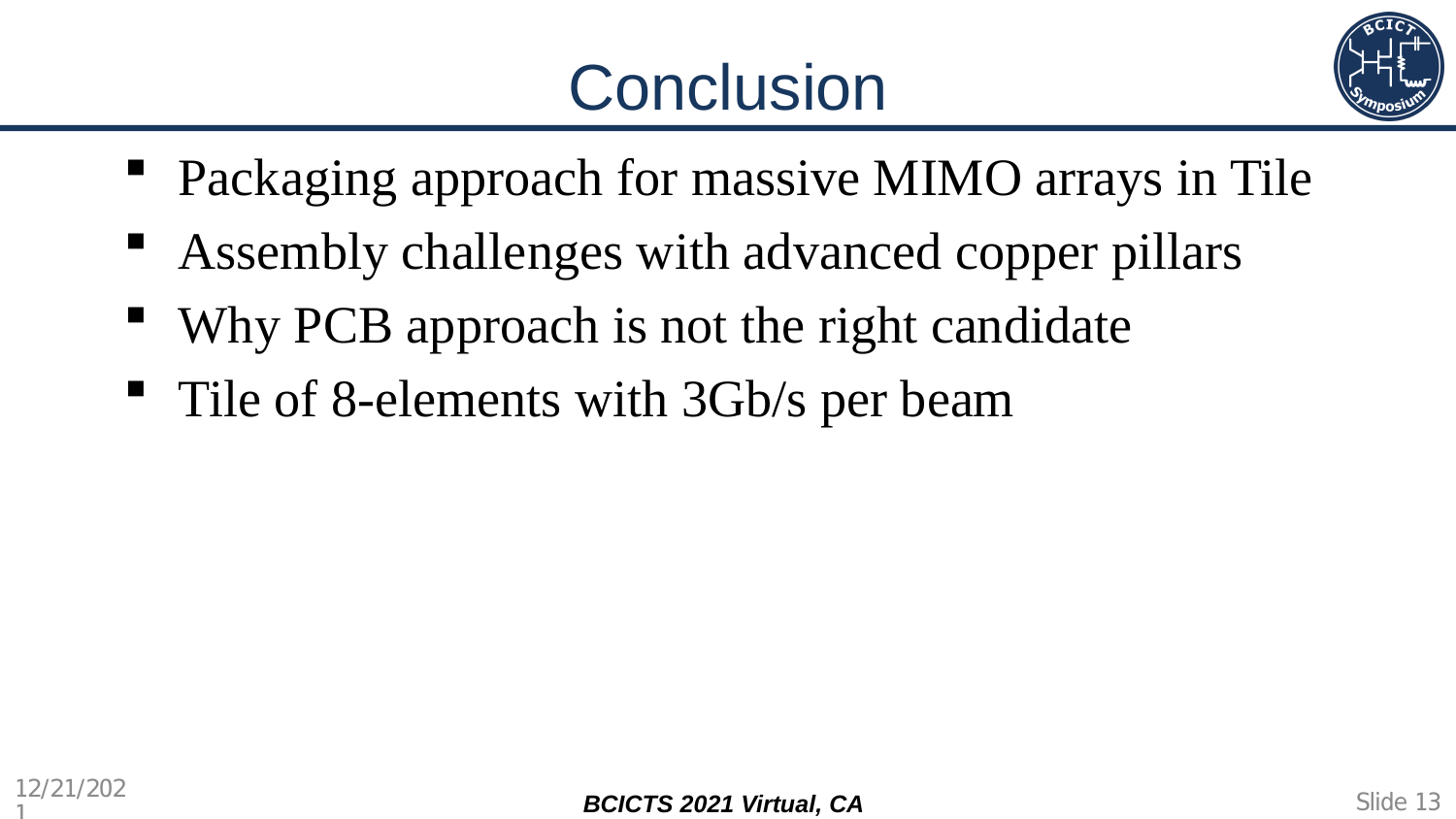

# Conclusion
Packaging approach for massive MIMO arrays in Tile
Assembly challenges with advanced copper pillars
Why PCB approach is not the right candidate
Tile of 8-elements with 3Gb/s per beam
12/21/2021
Slide 13